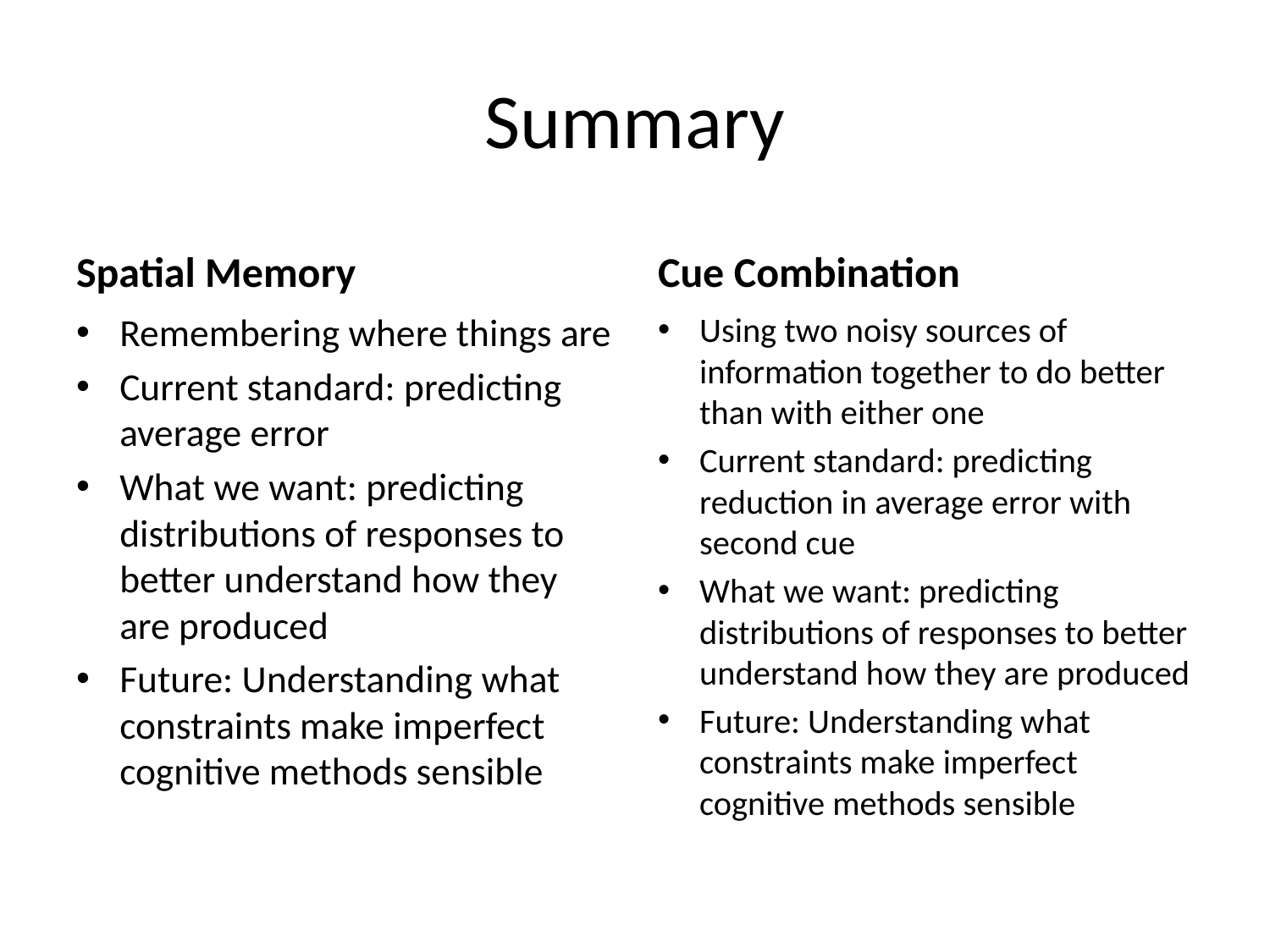

# Summary
Spatial Memory
Cue Combination
Remembering where things are
Current standard: predicting average error
What we want: predicting distributions of responses to better understand how they are produced
Future: Understanding what constraints make imperfect cognitive methods sensible
Using two noisy sources of information together to do better than with either one
Current standard: predicting reduction in average error with second cue
What we want: predicting distributions of responses to better understand how they are produced
Future: Understanding what constraints make imperfect cognitive methods sensible